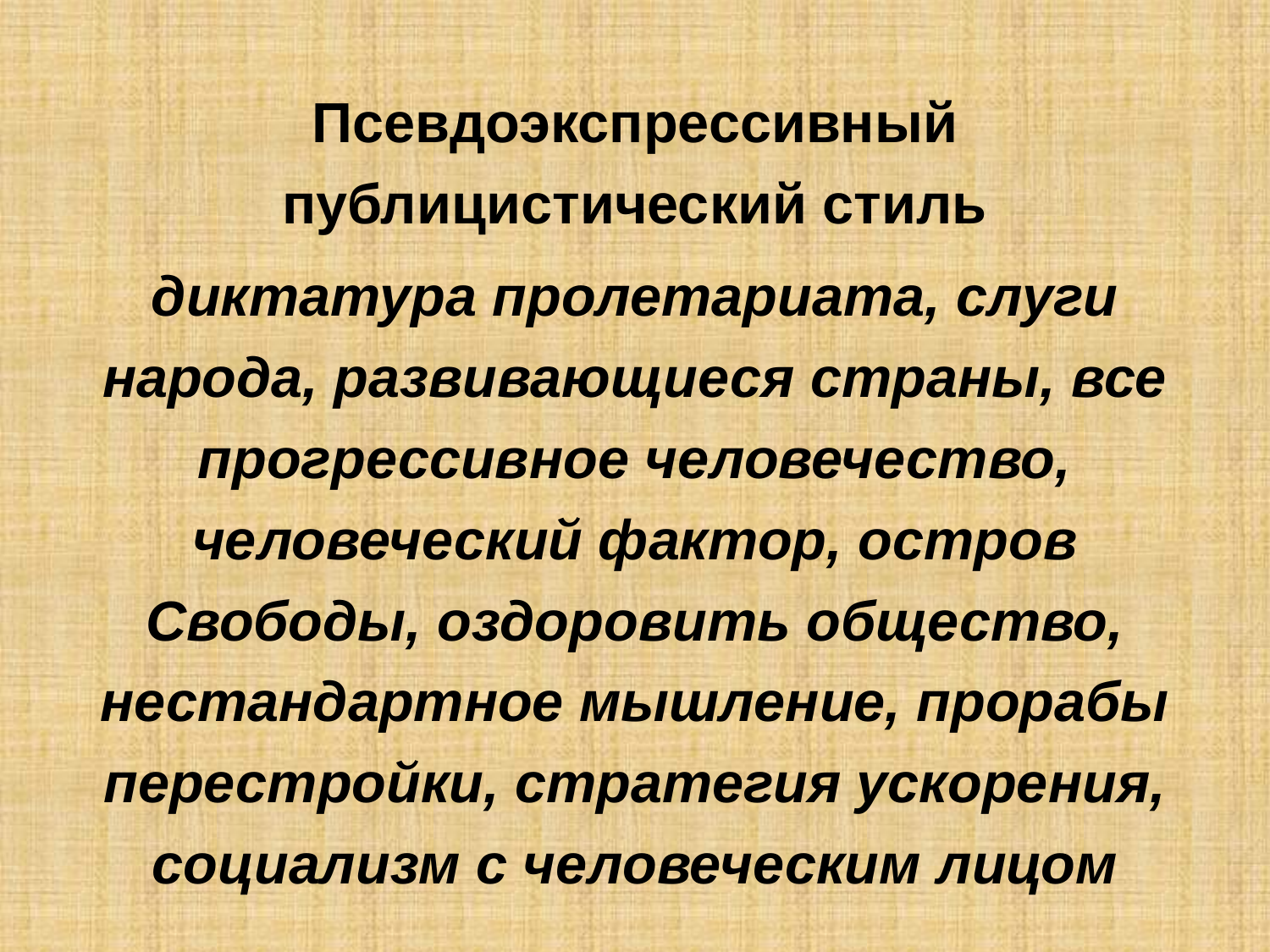

Псевдоэкспрессивный публицистический стиль
диктатура пролетариата, слуги народа, развивающиеся страны, все прогрессивное человечество, человеческий фактор, остров Свободы, оздоровить общество, нестандартное мышление, прорабы перестройки, стратегия ускорения, социализм с человеческим лицом